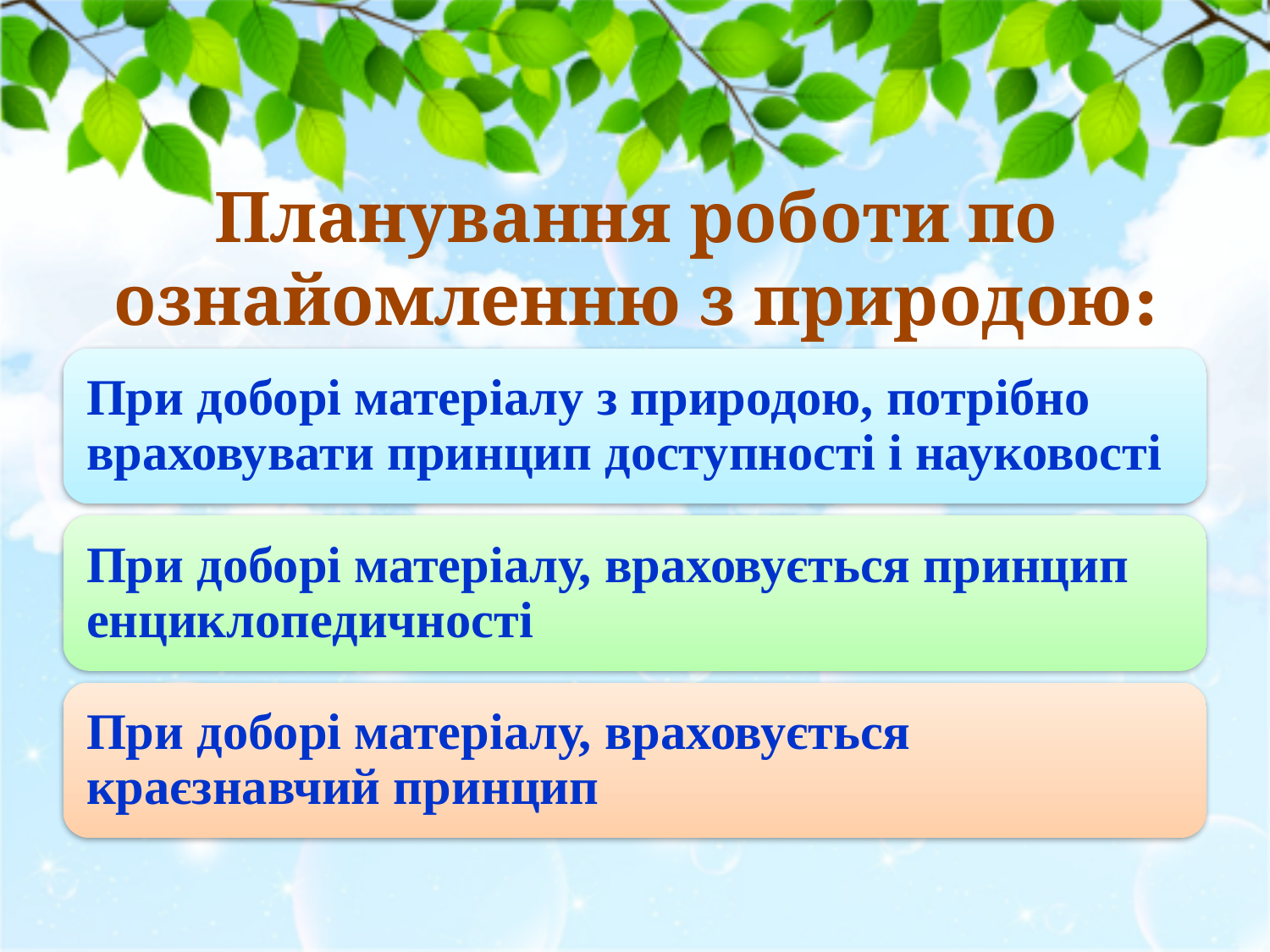

# Планування роботи по ознайомленню з природою:

При доборі матеріалу з природою, потрібно враховувати принцип доступності і науковості

При доборі матеріалу, враховується принцип енциклопедичності

При доборі матеріалу, враховується краєзнавчий принцип